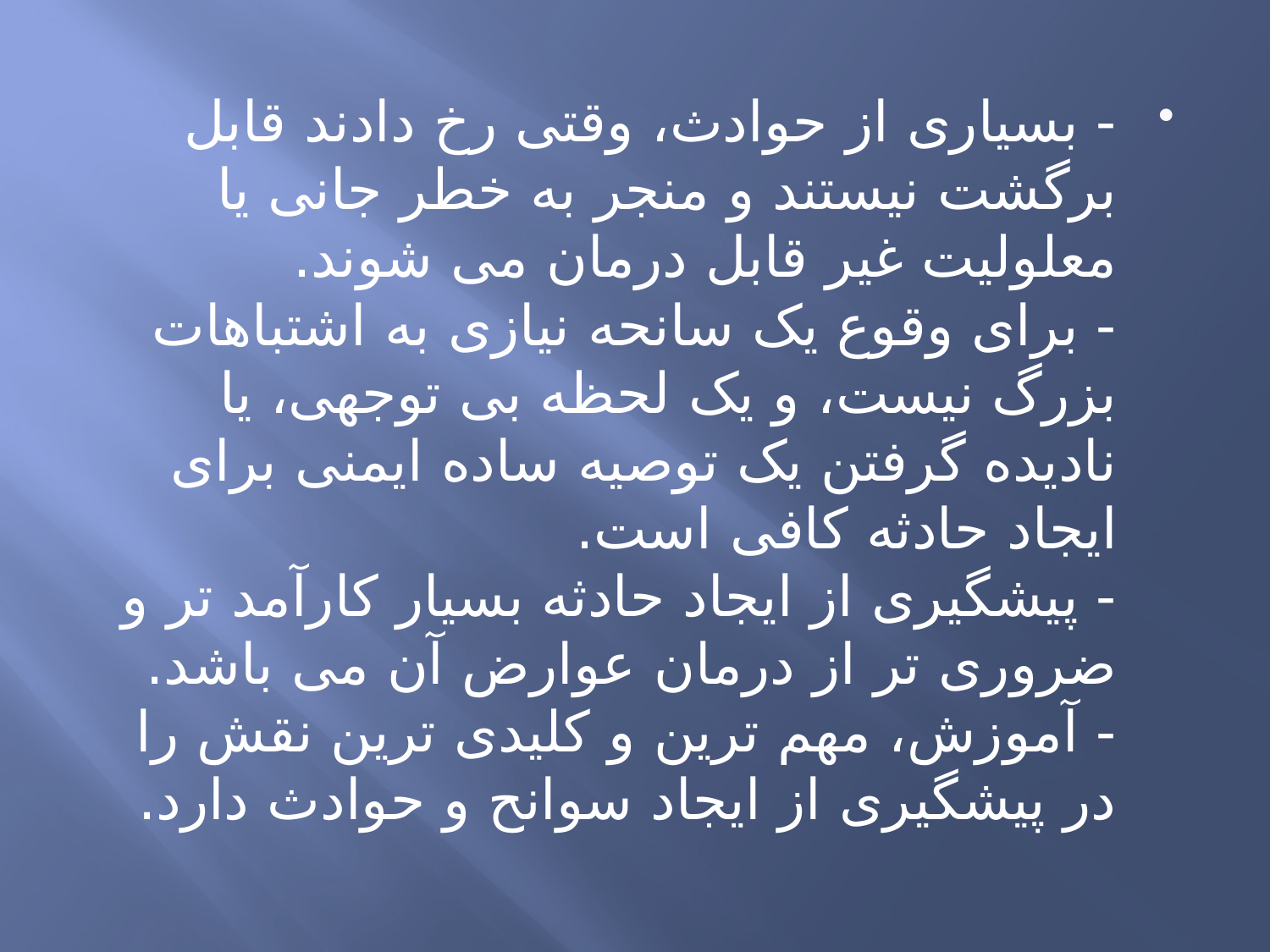

- بسیاری از حوادث، وقتی رخ دادند قابل برگشت نیستند و منجر به خطر جانی یا معلولیت غیر قابل درمان می شوند.
- برای وقوع یک سانحه نیازی به اشتباهات بزرگ نیست، و یک لحظه بی توجهی، یا نادیده گرفتن یک توصیه ساده ایمنی برای ایجاد حادثه کافی است.
- پیشگیری از ایجاد حادثه بسیار کارآمد تر و ضروری تر از درمان عوارض آن می باشد.
- آموزش، مهم ترین و کلیدی ترین نقش را در پیشگیری از ایجاد سوانح و حوادث دارد.